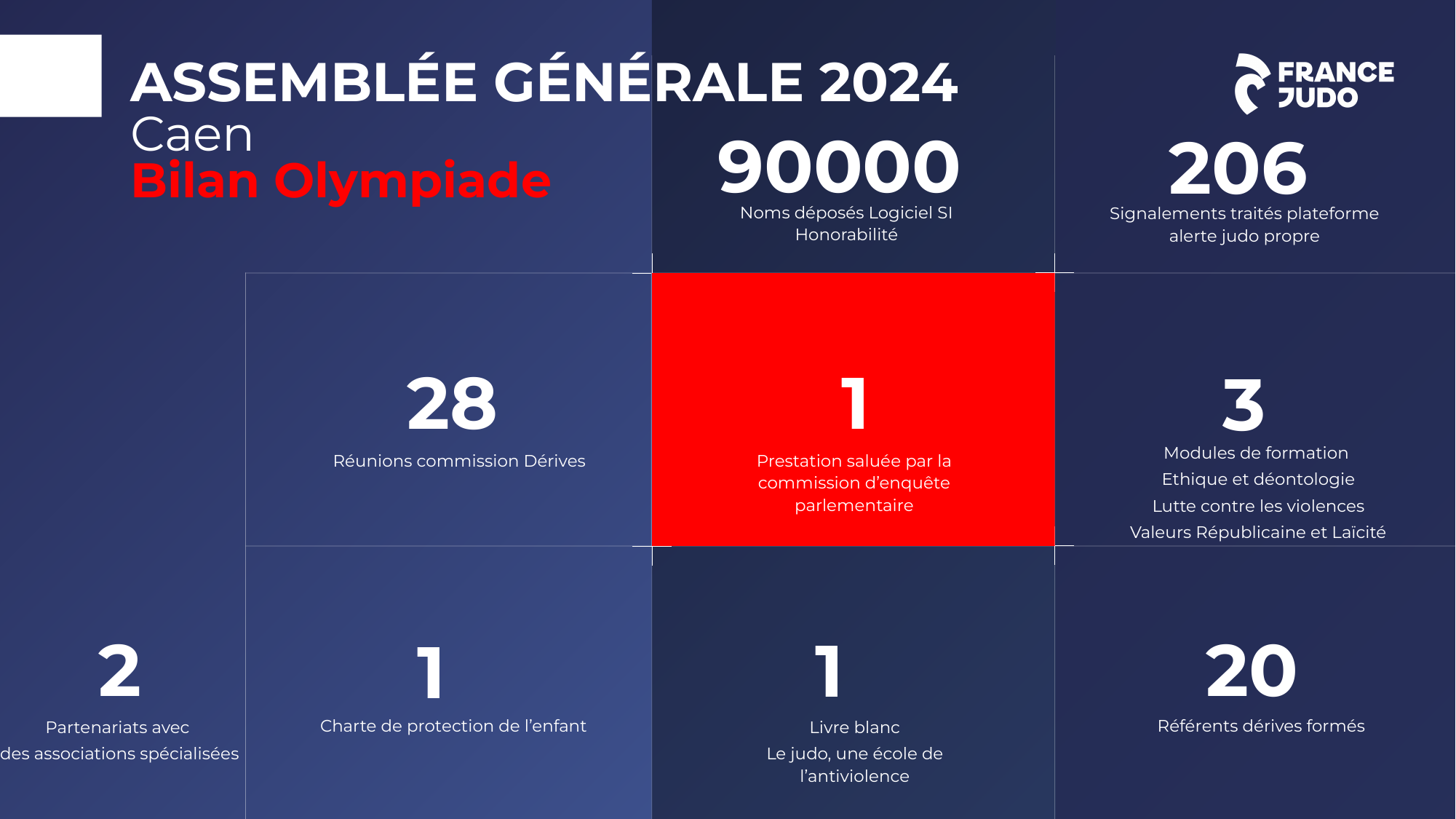

ASSEMBLÉE GÉNÉRALE 2024

Caen

90000
206
Bilan Olympiade
Noms déposés Logiciel SI Honorabilité
Signalements traités plateforme alerte judo propre

28
1
3
Modules de formation
Ethique et déontologie
Lutte contre les violences
Valeurs Républicaine et Laïcité
Réunions commission Dérives
Prestation saluée par la commission d’enquête parlementaire
2
20
1
1
Charte de protection de l’enfant
Référents dérives formés
Partenariats avec
des associations spécialisées
Livre blanc
Le judo, une école de l’antiviolence